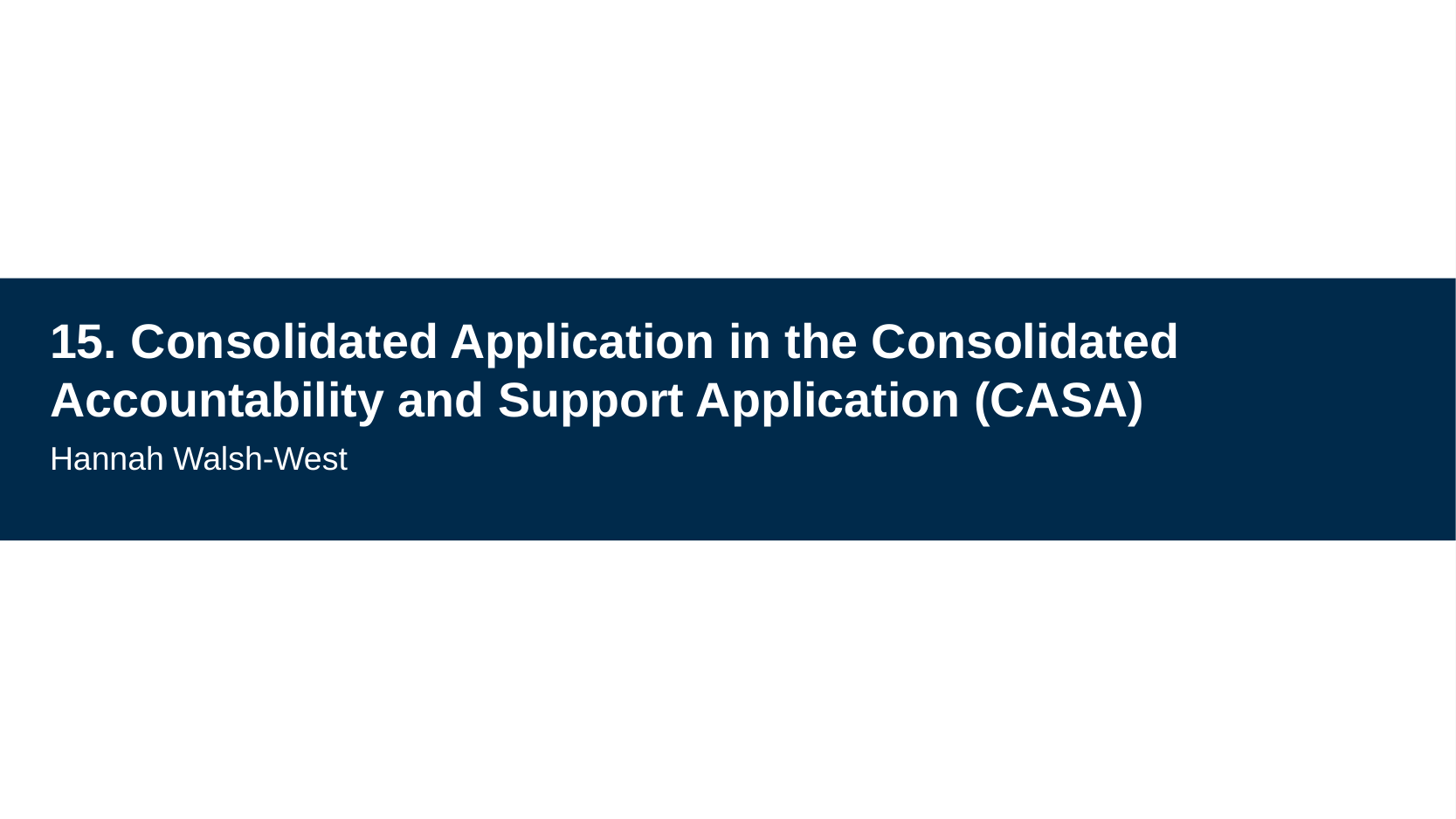

# 15. Consolidated Application in the Consolidated Accountability and Support Application (CASA)
Hannah Walsh-West